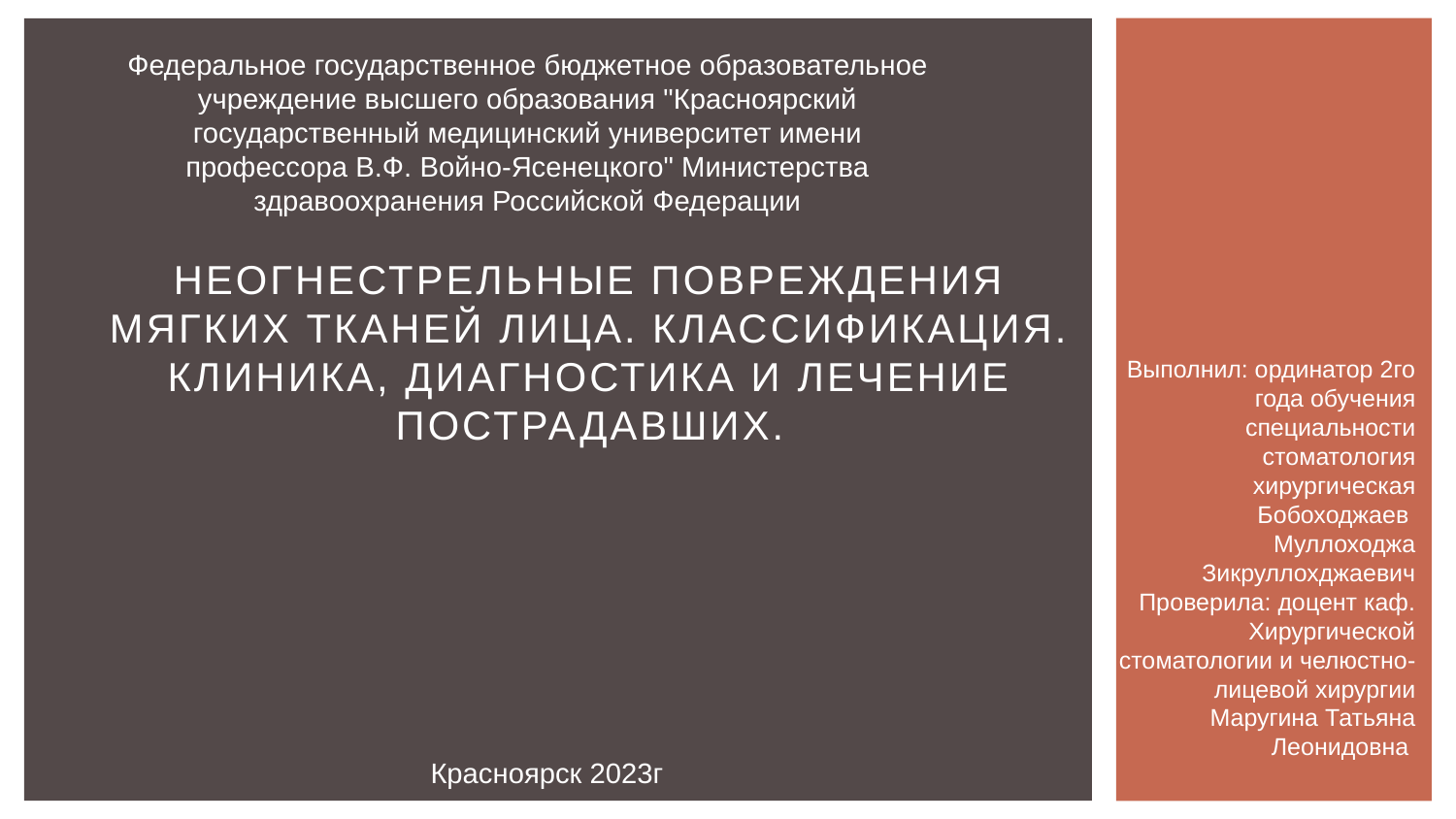

Федеральное государственное бюджетное образовательное учреждение высшего образования "Красноярский государственный медицинский университет имени профессора В.Ф. Войно-Ясенецкого" Министерства здравоохранения Российской Федерации
# Неогнестрельные повреждения мягких тканей лица. Классификация. Клиника, диагностика и лечение пострадавших.

Выполнил: ординатор 2го года обучения специальности стоматология хирургическая Бобоходжаев  Муллоходжа Зикруллохджаевич
Проверила: доцент каф. Хирургической стоматологии и челюстно-лицевой хирургии Маругина Татьяна Леонидовна
Красноярск 2023г